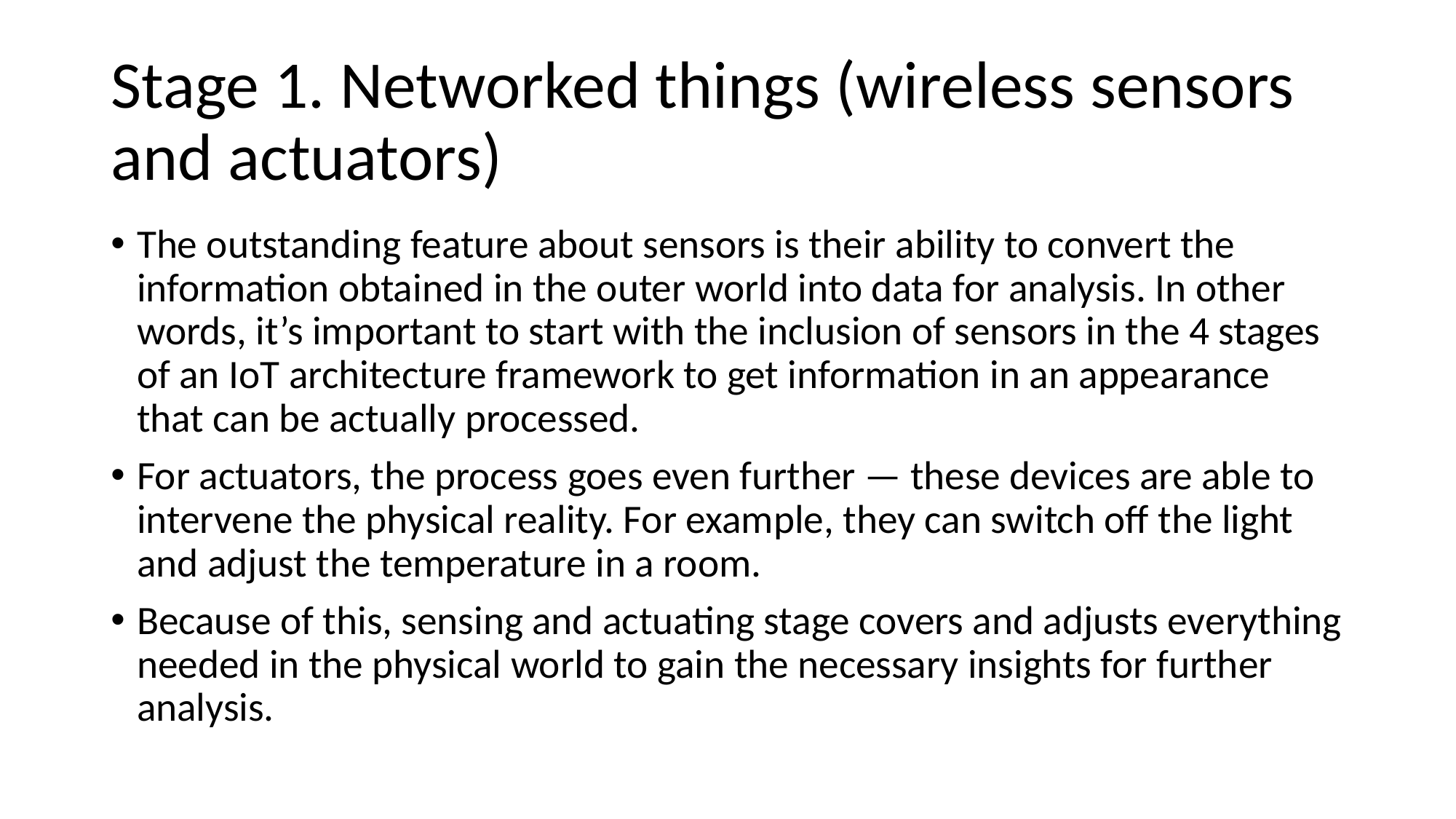

# Stage 1. Networked things (wireless sensors and actuators)
The outstanding feature about sensors is their ability to convert the information obtained in the outer world into data for analysis. In other words, it’s important to start with the inclusion of sensors in the 4 stages of an IoT architecture framework to get information in an appearance that can be actually processed.
For actuators, the process goes even further — these devices are able to intervene the physical reality. For example, they can switch off the light and adjust the temperature in a room.
Because of this, sensing and actuating stage covers and adjusts everything needed in the physical world to gain the necessary insights for further analysis.